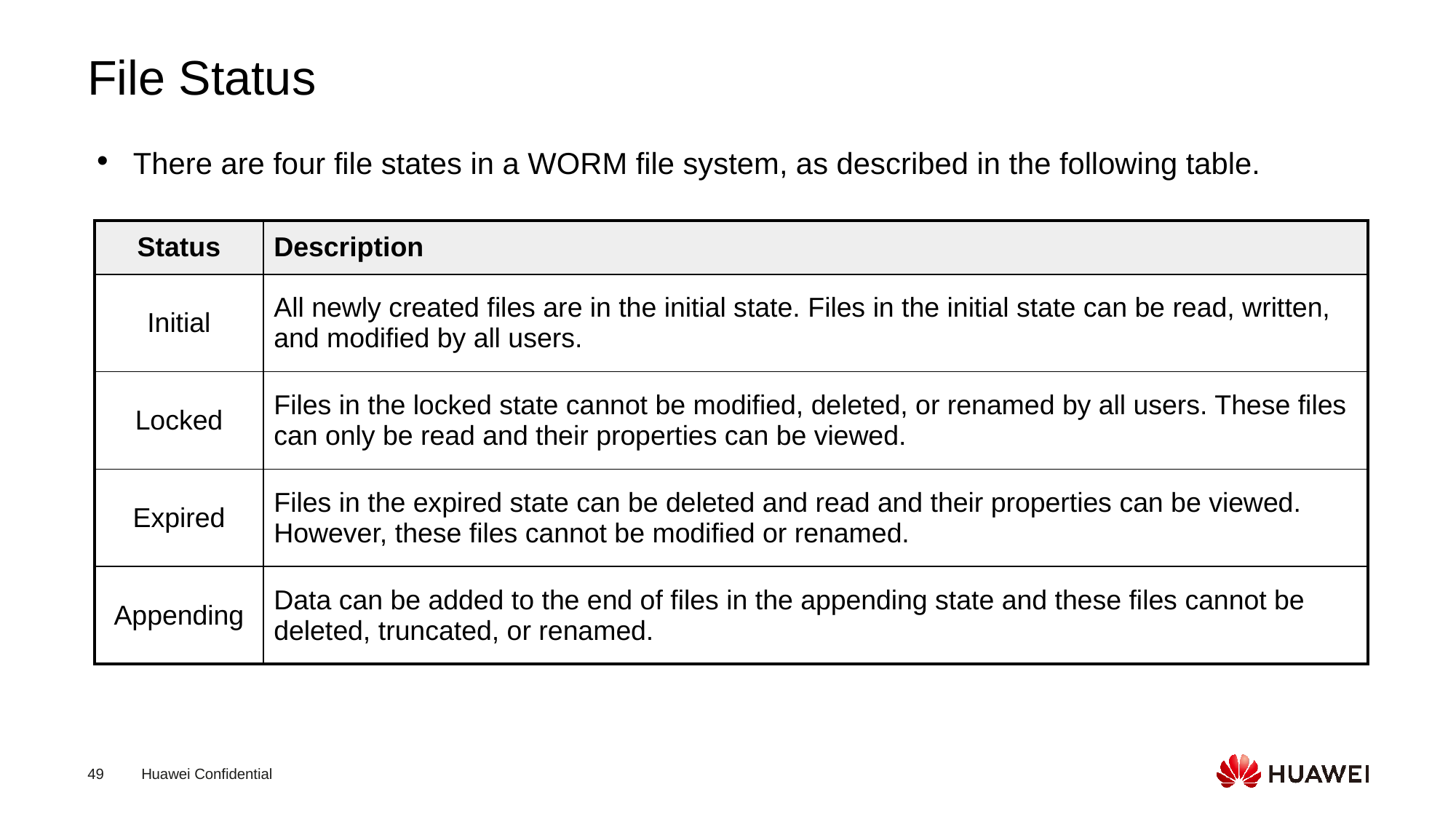

# File Status
There are four file states in a WORM file system, as described in the following table.
| Status | Description |
| --- | --- |
| Initial | All newly created files are in the initial state. Files in the initial state can be read, written, and modified by all users. |
| Locked | Files in the locked state cannot be modified, deleted, or renamed by all users. These files can only be read and their properties can be viewed. |
| Expired | Files in the expired state can be deleted and read and their properties can be viewed. However, these files cannot be modified or renamed. |
| Appending | Data can be added to the end of files in the appending state and these files cannot be deleted, truncated, or renamed. |